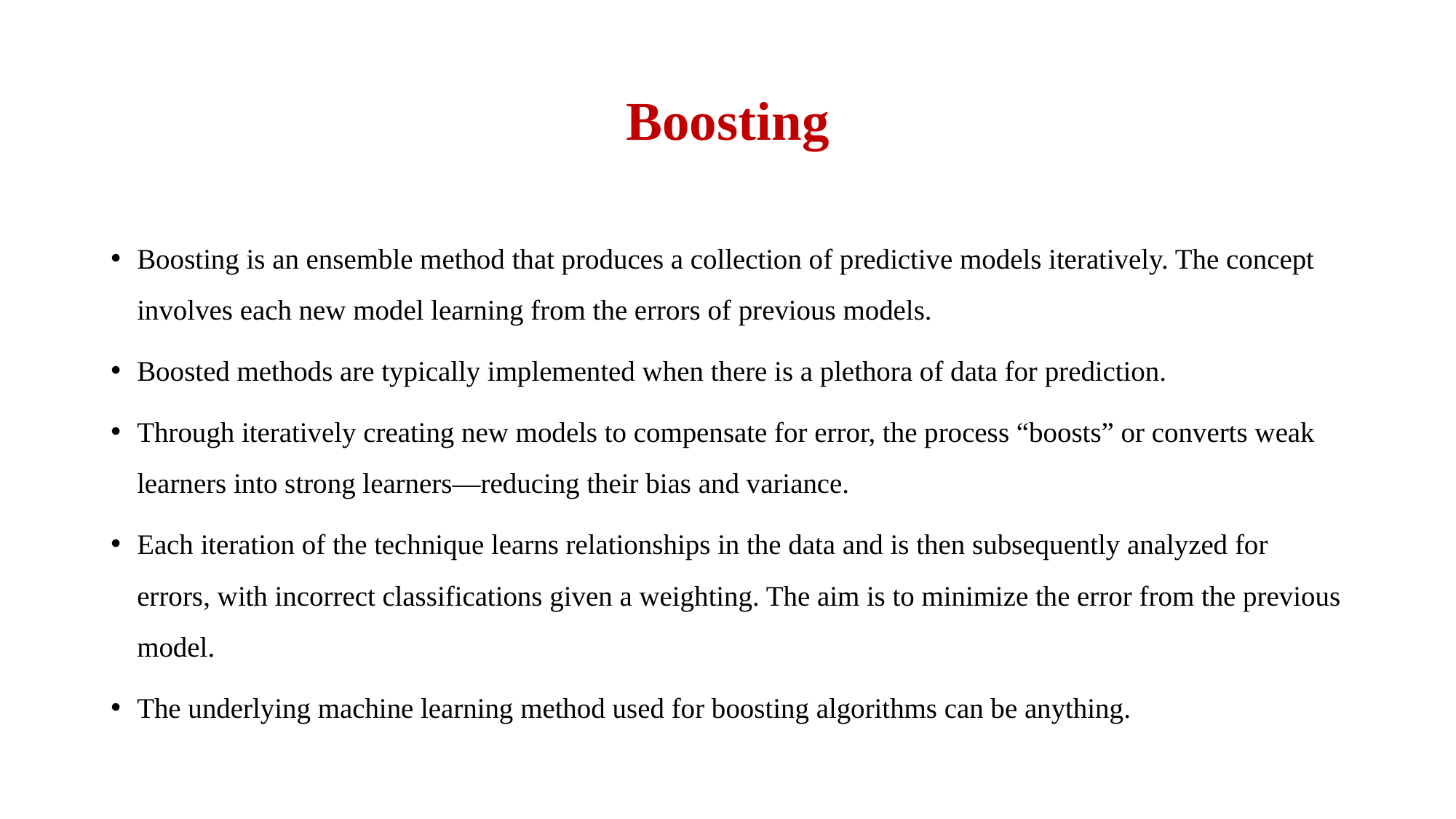

# Boosting
Boosting is an ensemble method that produces a collection of predictive models iteratively. The concept involves each new model learning from the errors of previous models.
Boosted methods are typically implemented when there is a plethora of data for prediction.
Through iteratively creating new models to compensate for error, the process “boosts” or converts weak learners into strong learners—reducing their bias and variance.
Each iteration of the technique learns relationships in the data and is then subsequently analyzed for errors, with incorrect classifications given a weighting. The aim is to minimize the error from the previous model.
The underlying machine learning method used for boosting algorithms can be anything.